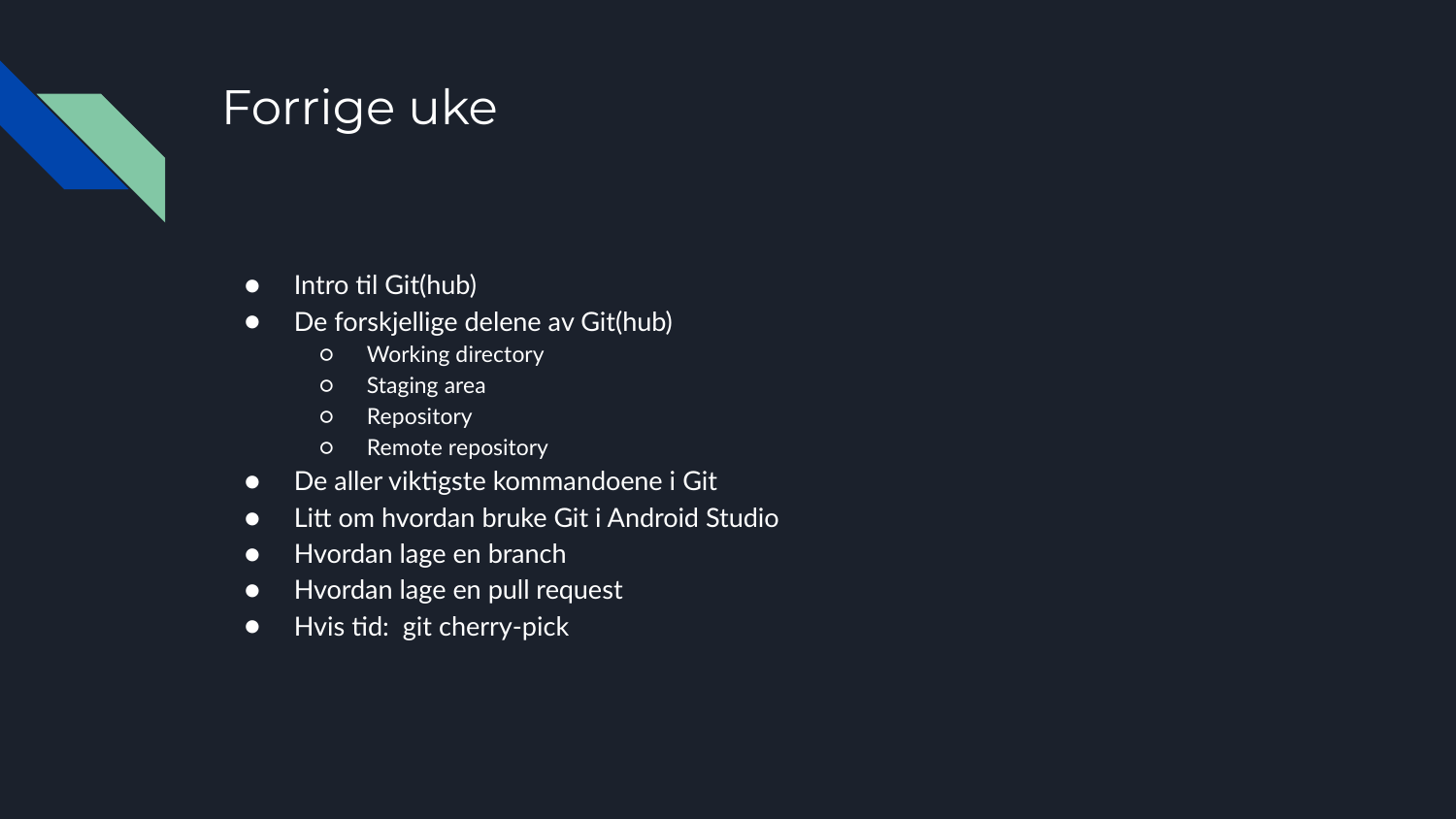

# Forrige uke
Intro til Git(hub)
De forskjellige delene av Git(hub)
Working directory
Staging area
Repository
Remote repository
De aller viktigste kommandoene i Git
Litt om hvordan bruke Git i Android Studio
Hvordan lage en branch
Hvordan lage en pull request
Hvis tid:  git cherry-pick